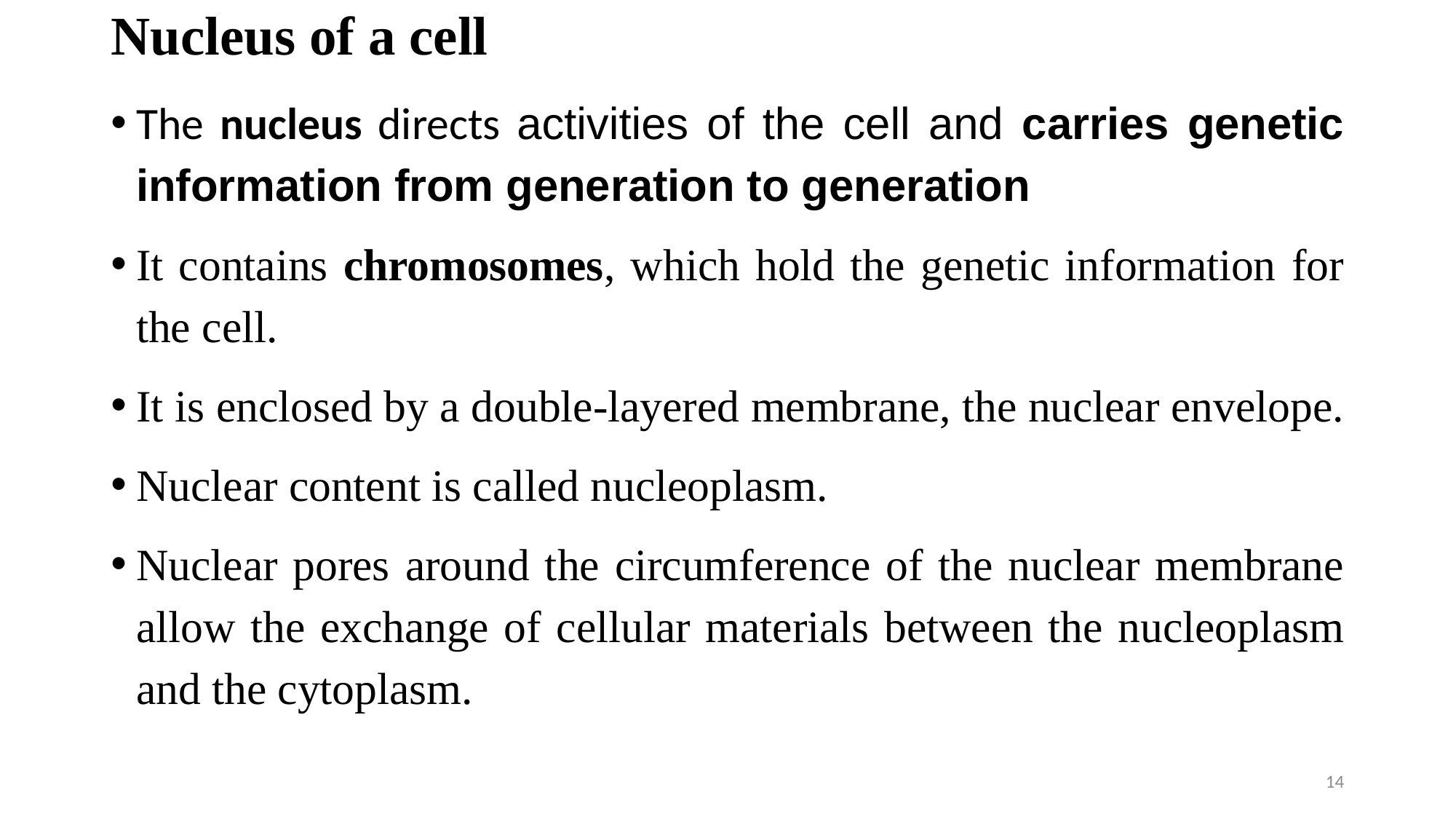

# Nucleus of a cell
The nucleus directs activities of the cell and carries genetic information from generation to generation
It contains chromosomes, which hold the genetic information for the cell.
It is enclosed by a double-layered membrane, the nuclear envelope.
Nuclear content is called nucleoplasm.
Nuclear pores around the circumference of the nuclear membrane allow the exchange of cellular materials between the nucleoplasm and the cytoplasm.

14